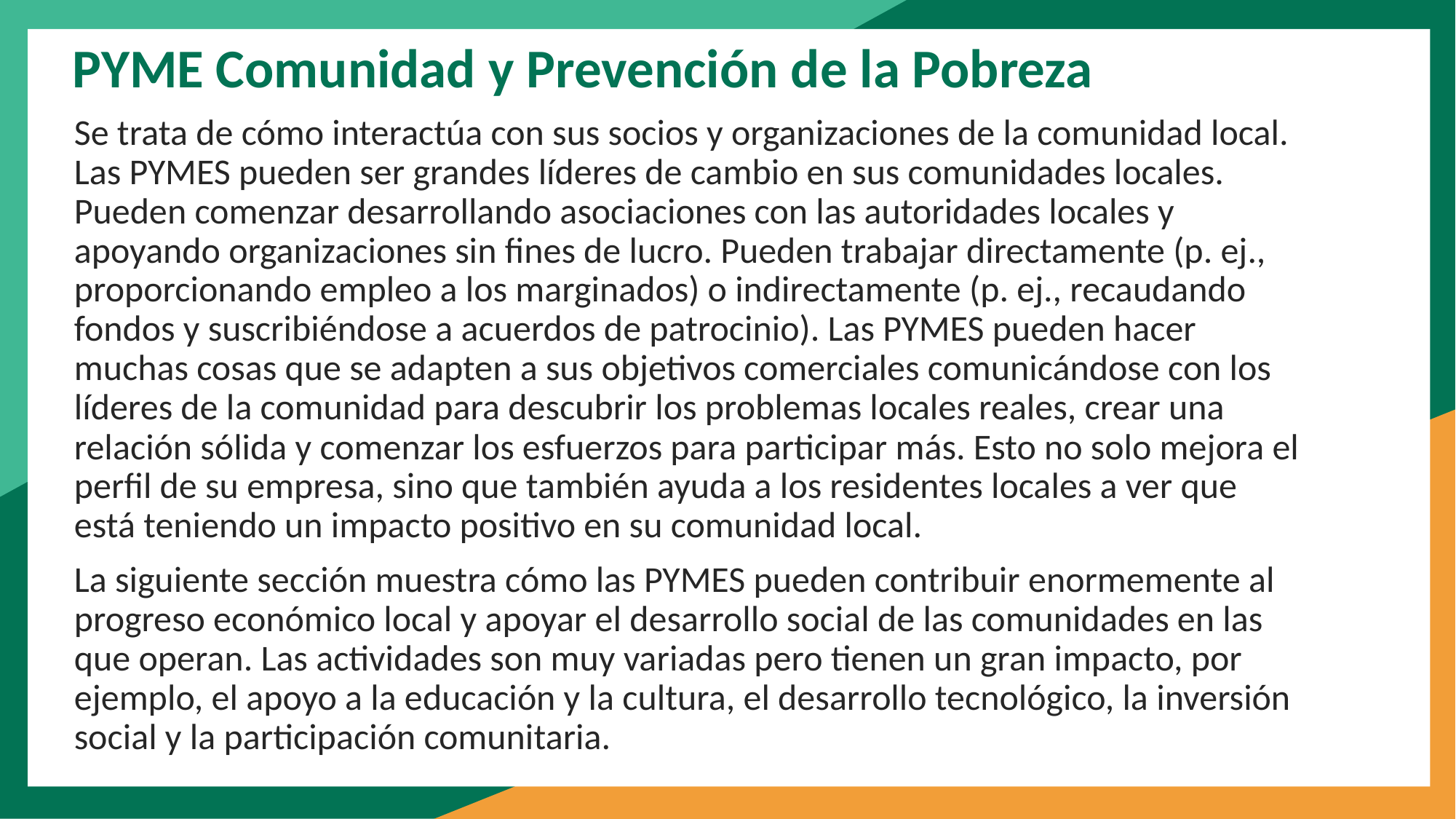

PYME Comunidad y Prevención de la Pobreza

Se trata de cómo interactúa con sus socios y organizaciones de la comunidad local. Las PYMES pueden ser grandes líderes de cambio en sus comunidades locales. Pueden comenzar desarrollando asociaciones con las autoridades locales y apoyando organizaciones sin fines de lucro. Pueden trabajar directamente (p. ej., proporcionando empleo a los marginados) o indirectamente (p. ej., recaudando fondos y suscribiéndose a acuerdos de patrocinio). Las PYMES pueden hacer muchas cosas que se adapten a sus objetivos comerciales comunicándose con los líderes de la comunidad para descubrir los problemas locales reales, crear una relación sólida y comenzar los esfuerzos para participar más. Esto no solo mejora el perfil de su empresa, sino que también ayuda a los residentes locales a ver que está teniendo un impacto positivo en su comunidad local.
La siguiente sección muestra cómo las PYMES pueden contribuir enormemente al progreso económico local y apoyar el desarrollo social de las comunidades en las que operan. Las actividades son muy variadas pero tienen un gran impacto, por ejemplo, el apoyo a la educación y la cultura, el desarrollo tecnológico, la inversión social y la participación comunitaria.